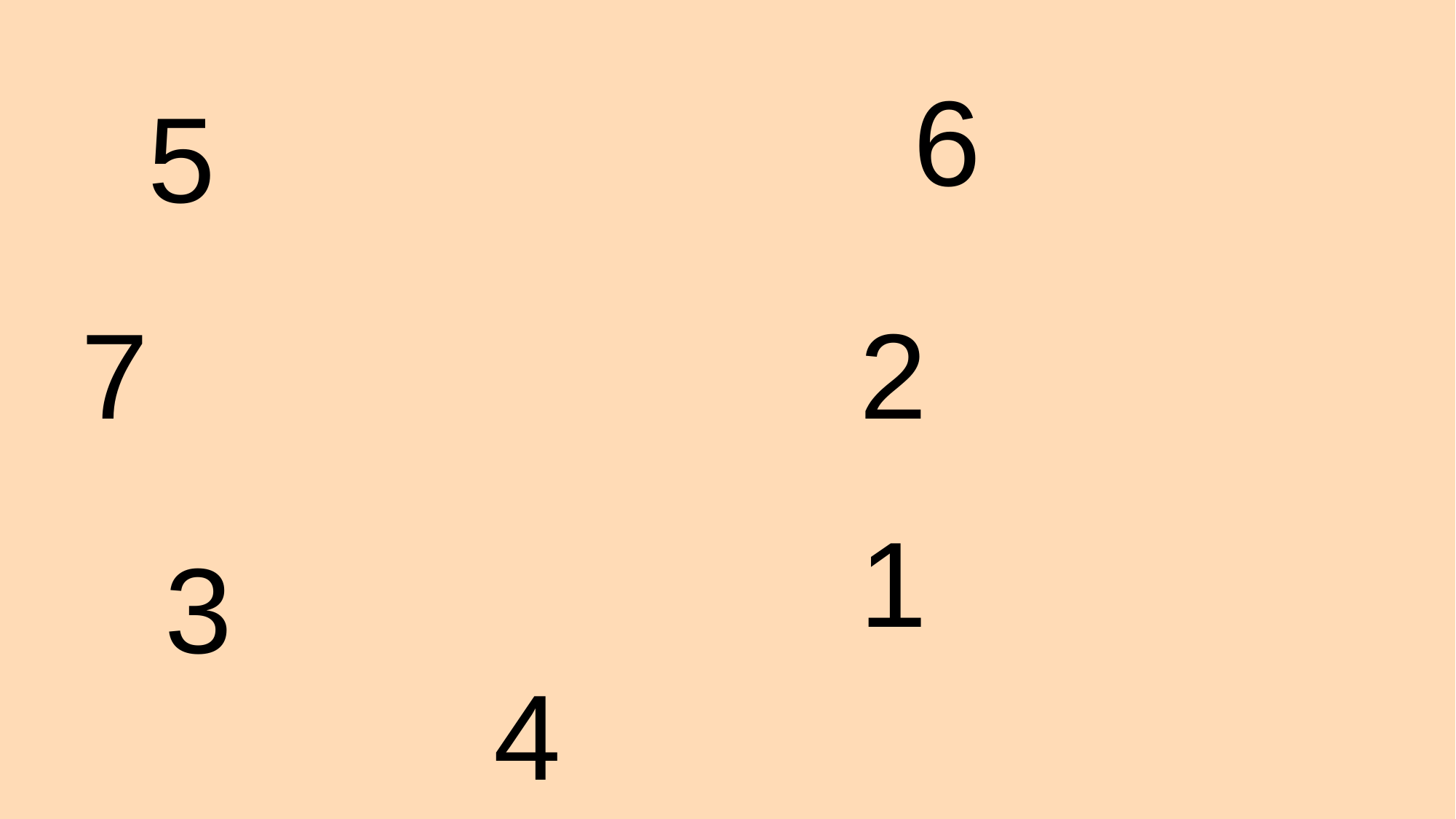

6
5
7
2
1
3
4